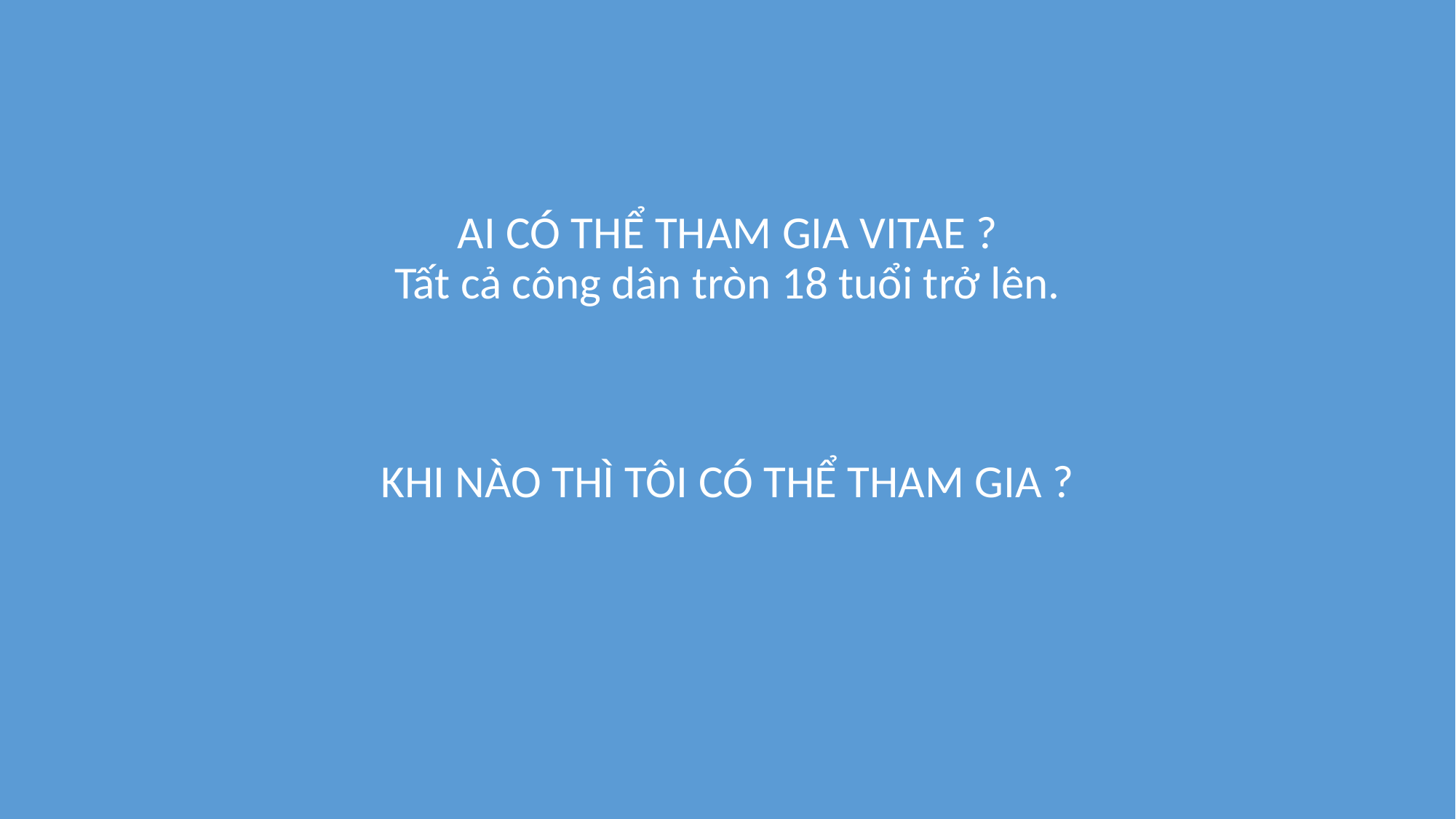

# AI CÓ THỂ THAM GIA VITAE ? Tất cả công dân tròn 18 tuổi trở lên. KHI NÀO THÌ TÔI CÓ THỂ THAM GIA ?